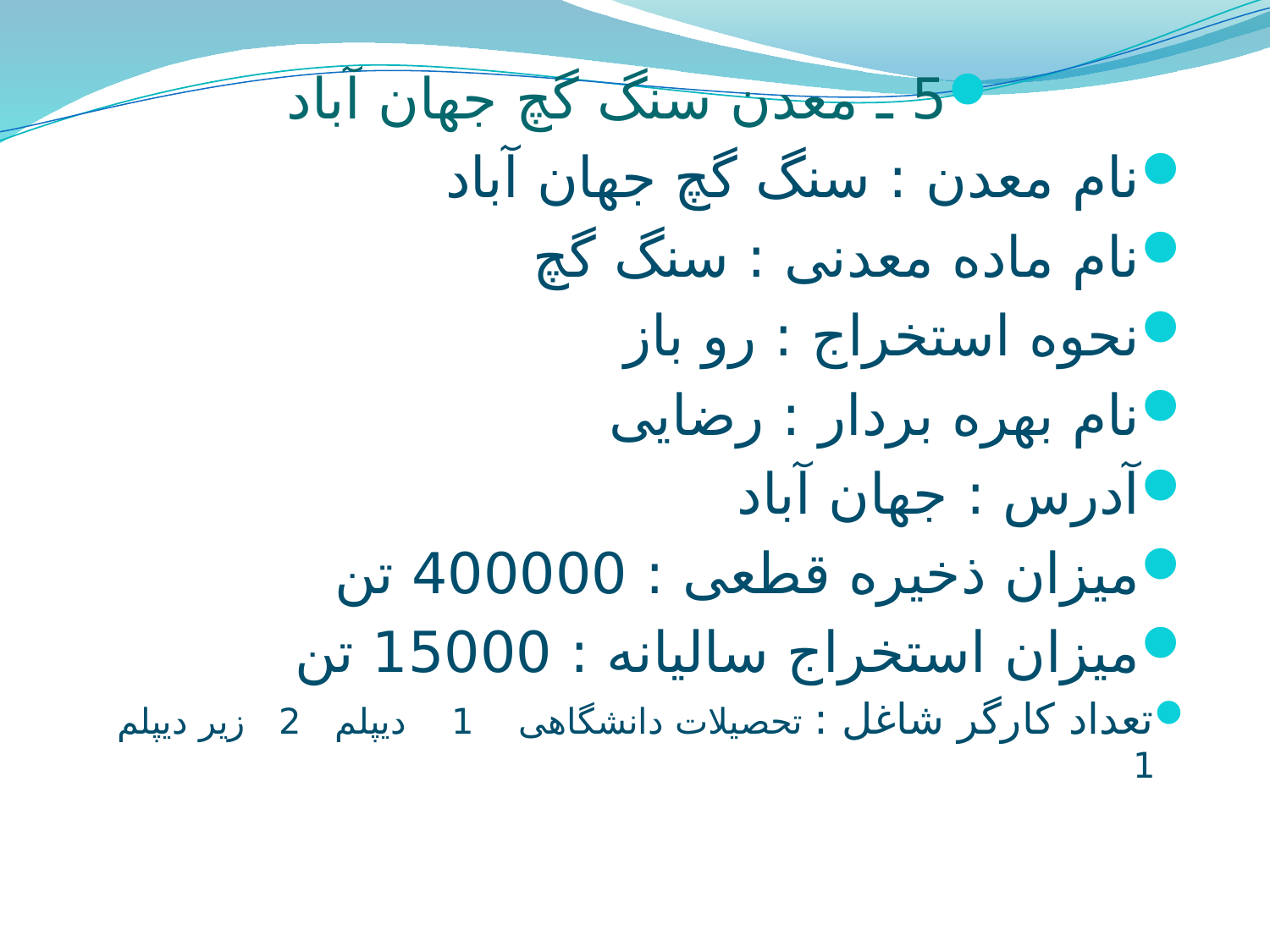

5 ـ معدن سنگ گچ جهان آباد
نام معدن : سنگ گچ جهان آباد
نام ماده معدنی : سنگ گچ
نحوه استخراج : رو باز
نام بهره بردار : رضایی
آدرس : جهان آباد
میزان ذخیره قطعی : 400000 تن
میزان استخراج سالیانه : 15000 تن
تعداد کارگر شاغل : تحصیلات دانشگاهی    1    دیپلم   2   زیر دیپلم  1